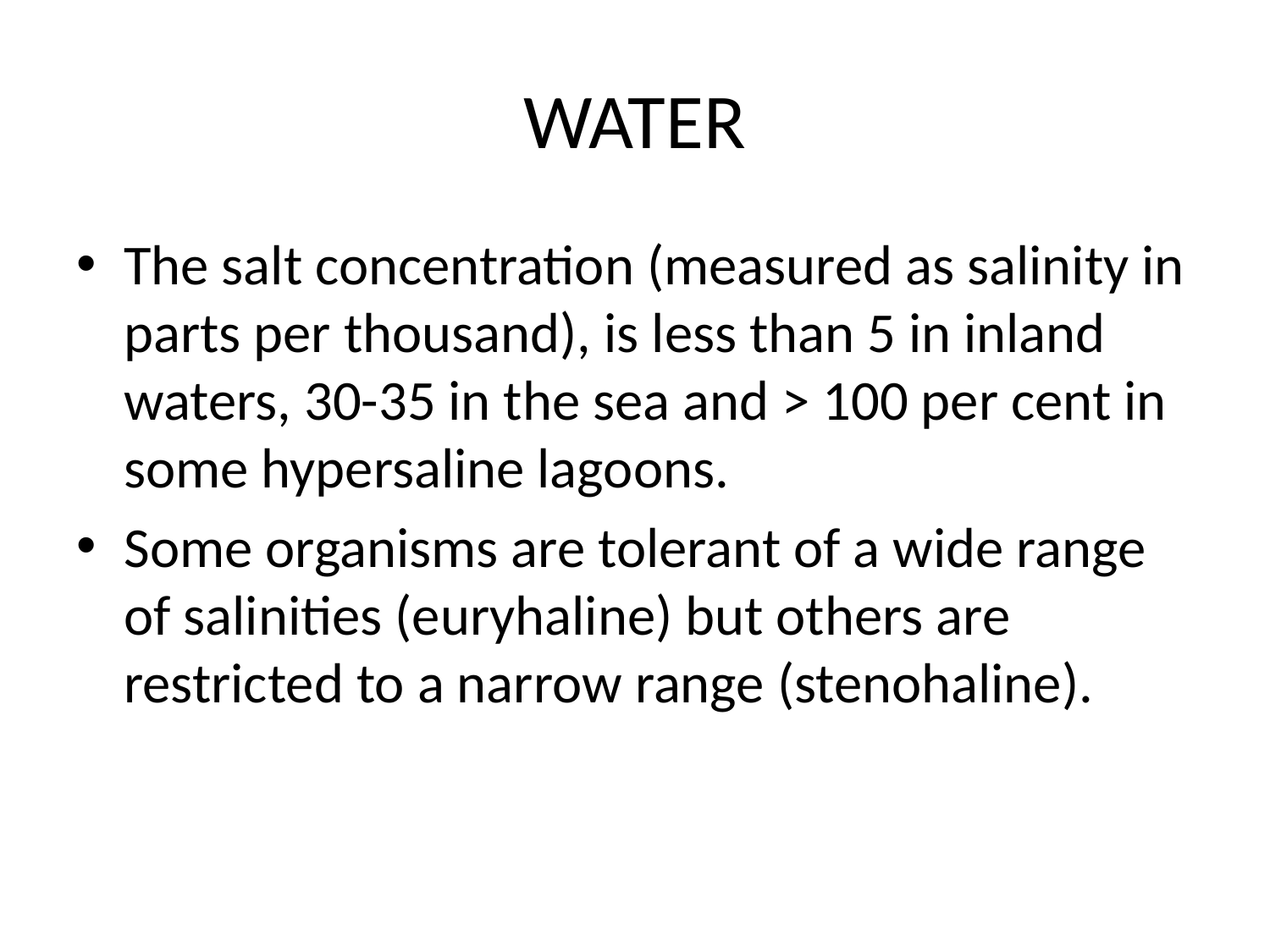

# WATER
The salt concentration (measured as salinity in parts per thousand), is less than 5 in inland waters, 30-35 in the sea and > 100 per cent in some hypersaline lagoons.
Some organisms are tolerant of a wide range of salinities (euryhaline) but others are restricted to a narrow range (stenohaline).